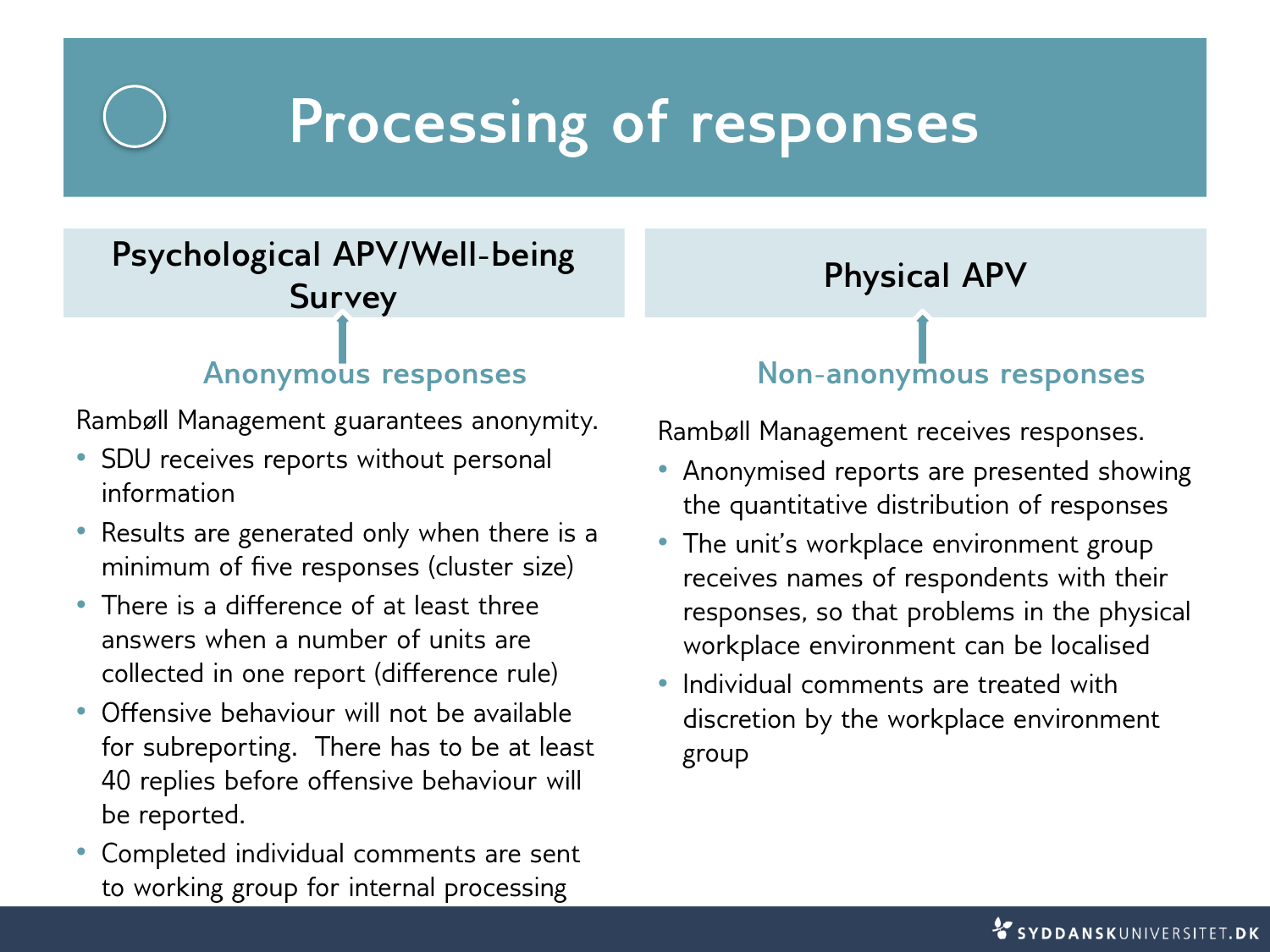

# Processing of responses

Psychological APV/Well-being Survey
Physical APV

Anonymous responses
Non-anonymous responses
Rambøll Management guarantees anonymity.
SDU receives reports without personal information
Results are generated only when there is a minimum of five responses (cluster size)
There is a difference of at least three answers when a number of units are collected in one report (difference rule)
Offensive behaviour will not be available for subreporting.  There has to be at least 40 replies before offensive behaviour will be reported.
Completed individual comments are sent to working group for internal processing
Rambøll Management receives responses.
Anonymised reports are presented showing the quantitative distribution of responses
The unit’s workplace environment group receives names of respondents with their responses, so that problems in the physical workplace environment can be localised
Individual comments are treated with discretion by the workplace environment group